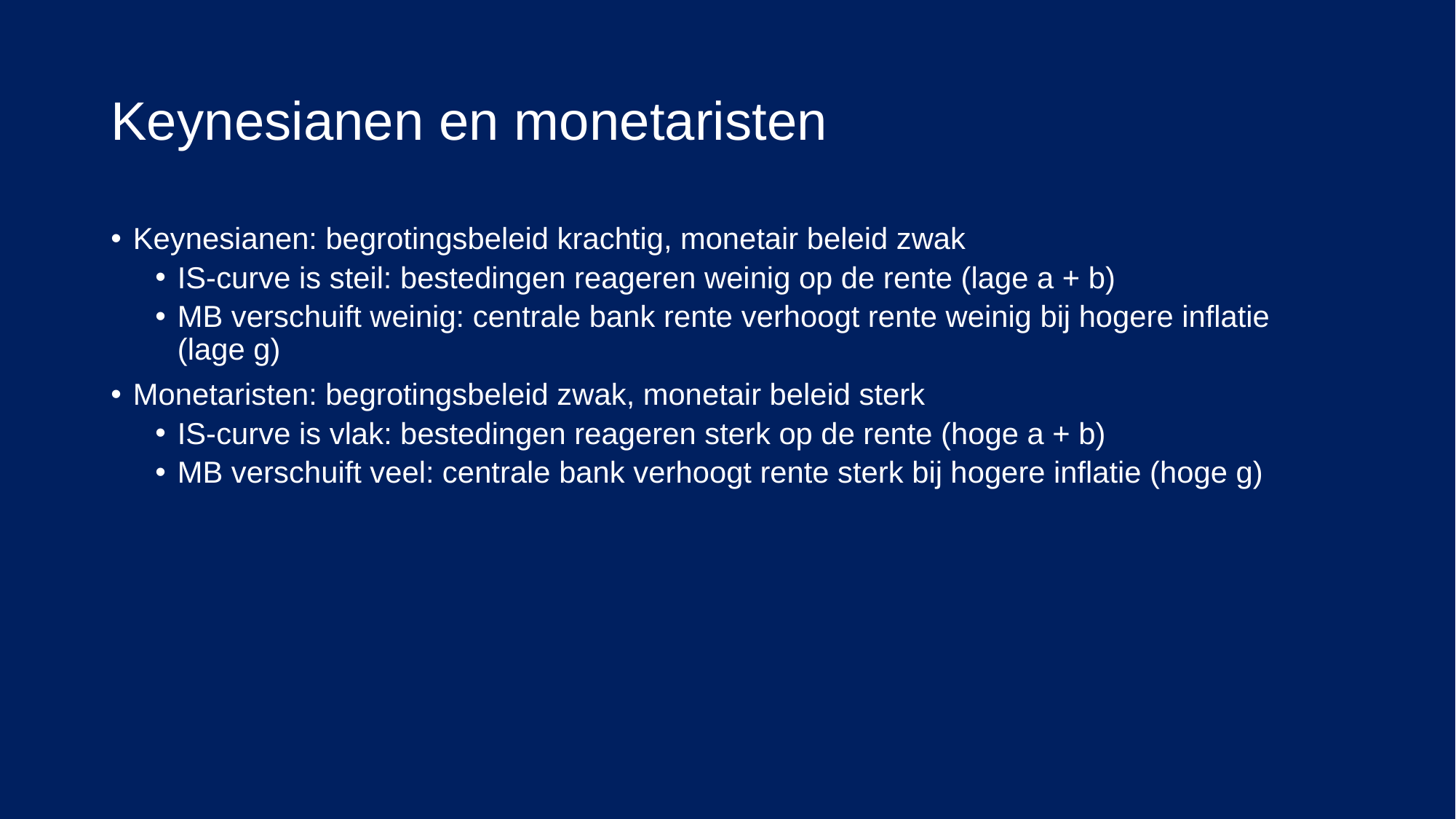

# Keynesianen en monetaristen
Keynesianen: begrotingsbeleid krachtig, monetair beleid zwak
IS-curve is steil: bestedingen reageren weinig op de rente (lage a + b)
MB verschuift weinig: centrale bank rente verhoogt rente weinig bij hogere inflatie (lage g)
Monetaristen: begrotingsbeleid zwak, monetair beleid sterk
IS-curve is vlak: bestedingen reageren sterk op de rente (hoge a + b)
MB verschuift veel: centrale bank verhoogt rente sterk bij hogere inflatie (hoge g)